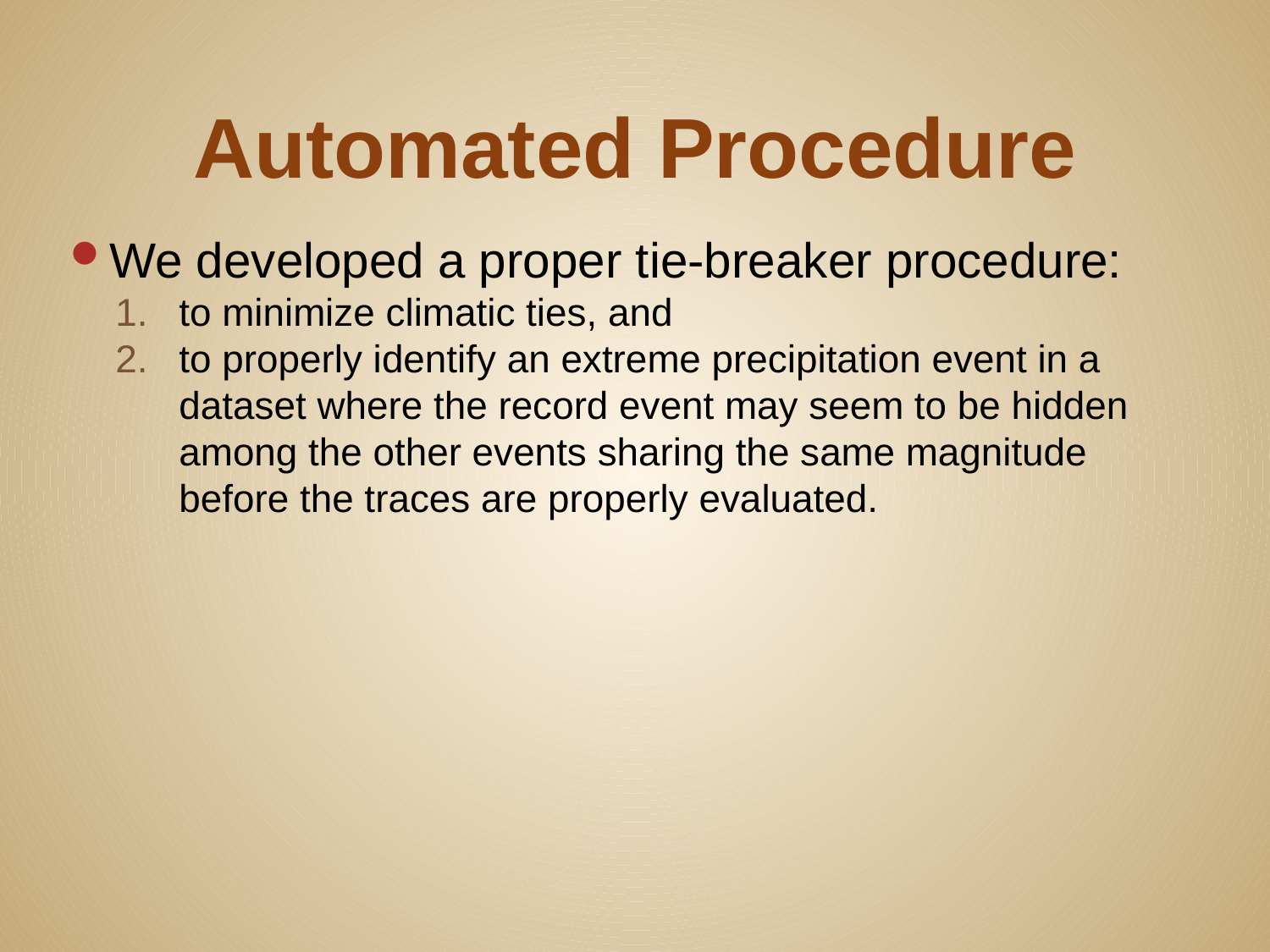

# Automated Procedure
We developed a proper tie-breaker procedure:
to minimize climatic ties, and
to properly identify an extreme precipitation event in a dataset where the record event may seem to be hidden among the other events sharing the same magnitude before the traces are properly evaluated.